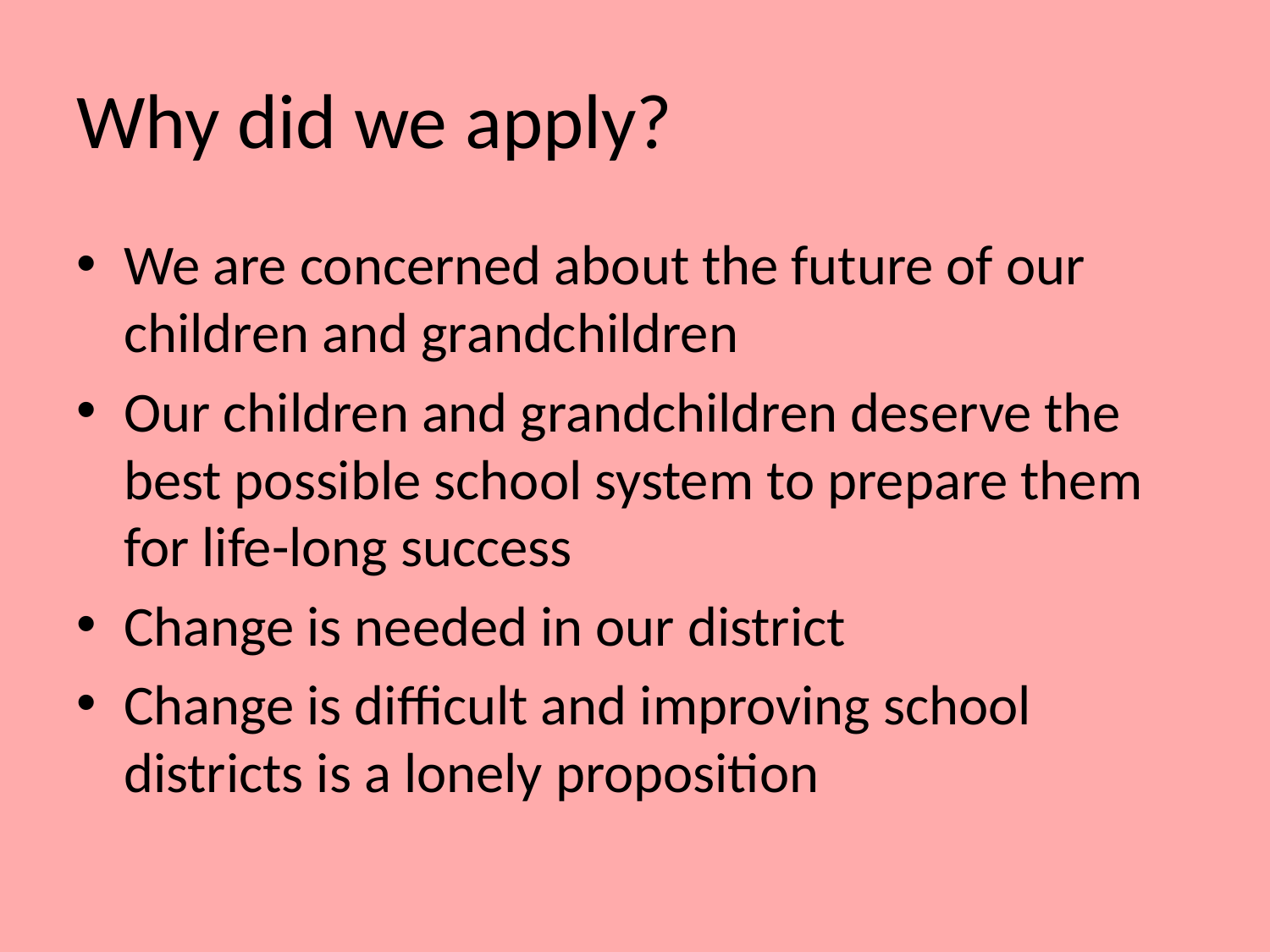

# Why did we apply?
We are concerned about the future of our children and grandchildren
Our children and grandchildren deserve the best possible school system to prepare them for life-long success
Change is needed in our district
Change is difficult and improving school districts is a lonely proposition